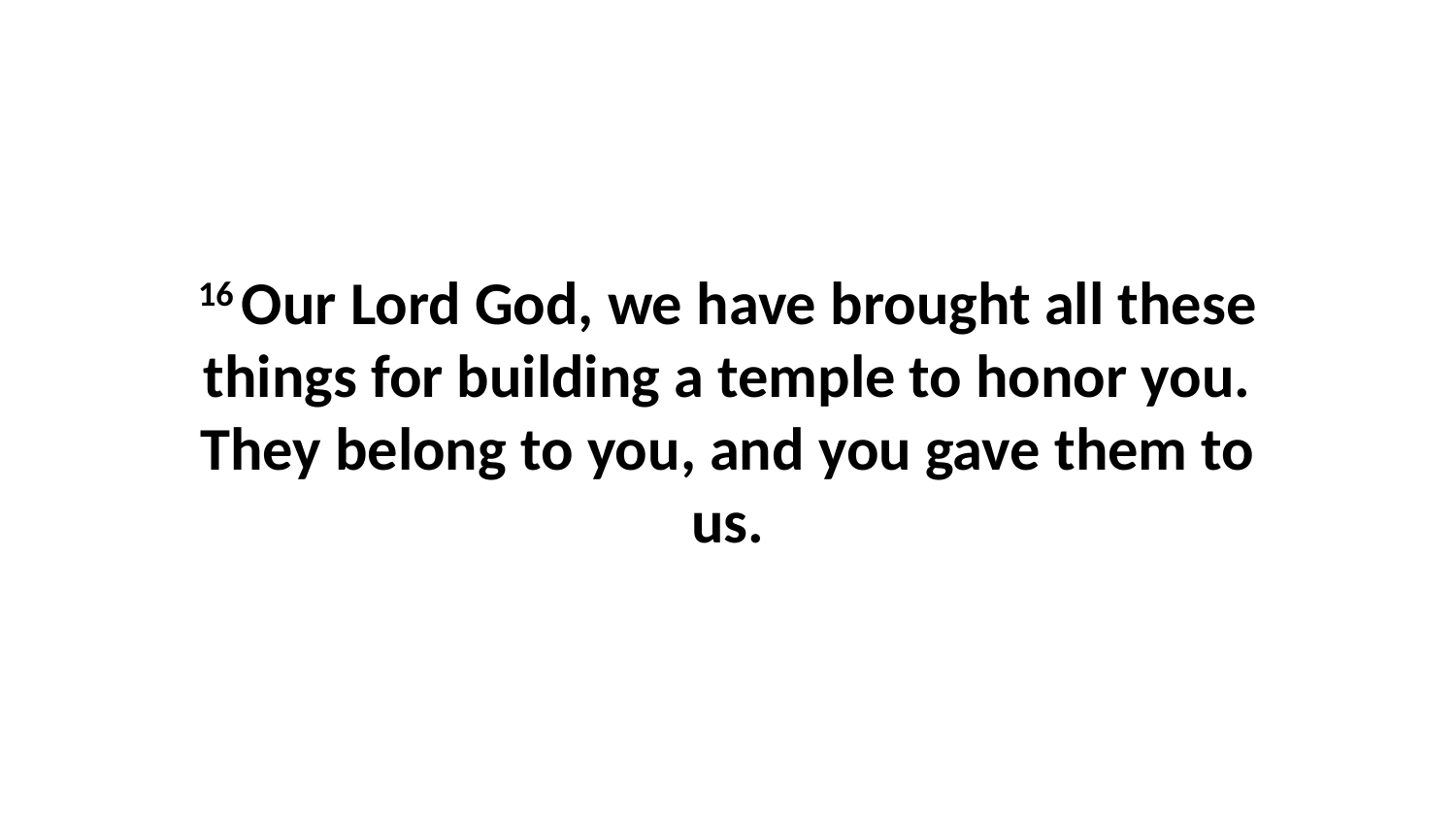

16 Our Lord God, we have brought all these things for building a temple to honor you. They belong to you, and you gave them to us.